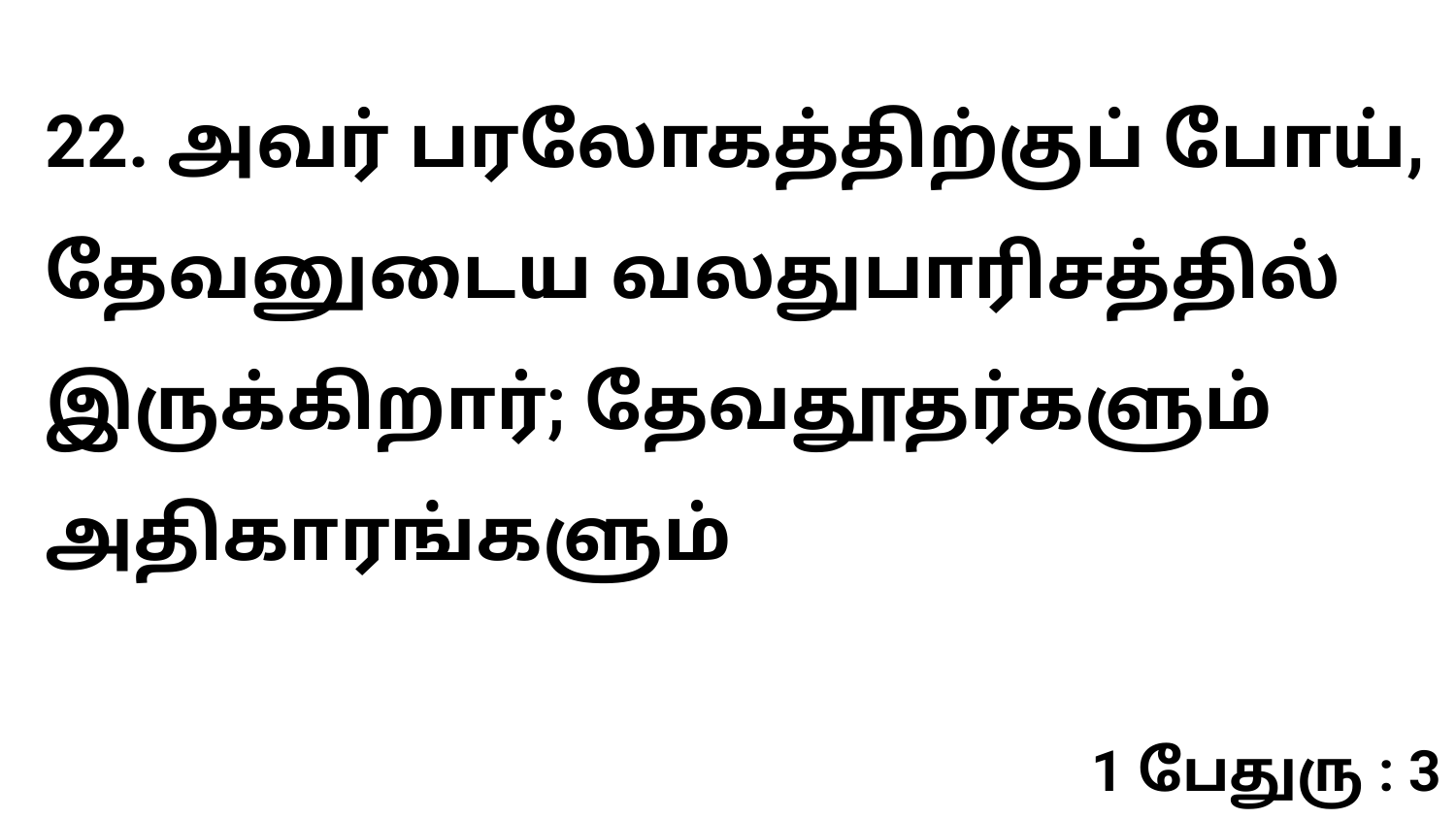

22. அவர் பரலோகத்திற்குப் போய், தேவனுடைய வலதுபாரிசத்தில் இருக்கிறார்; தேவதூதர்களும் அதிகாரங்களும்
1 பேதுரு : 3